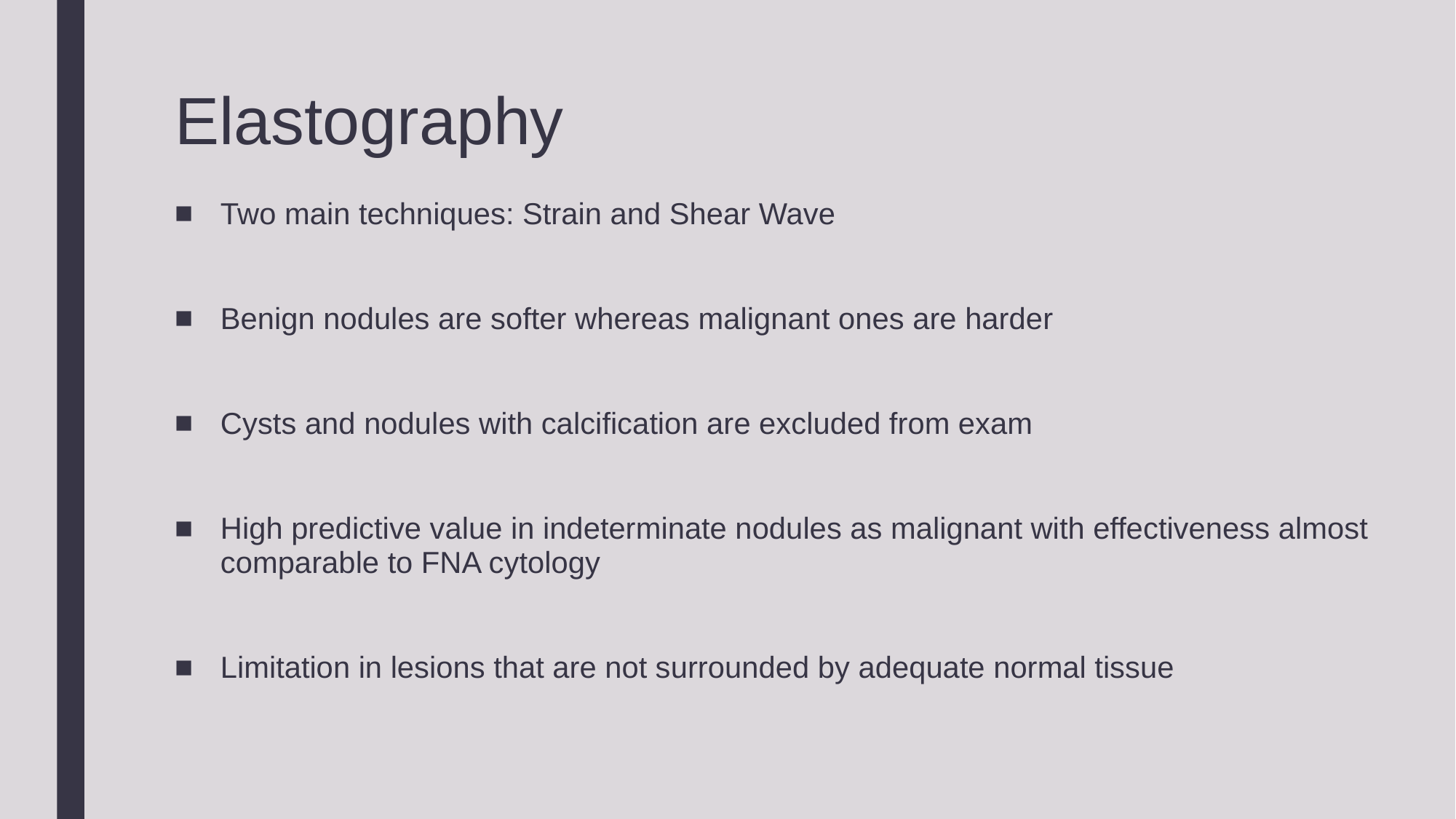

# Elastography
Two main techniques: Strain and Shear Wave

Benign nodules are softer whereas malignant ones are harder

Cysts and nodules with calcification are excluded from exam

High predictive value in indeterminate nodules as malignant with effectiveness almost comparable to FNA cytology

Limitation in lesions that are not surrounded by adequate normal tissue